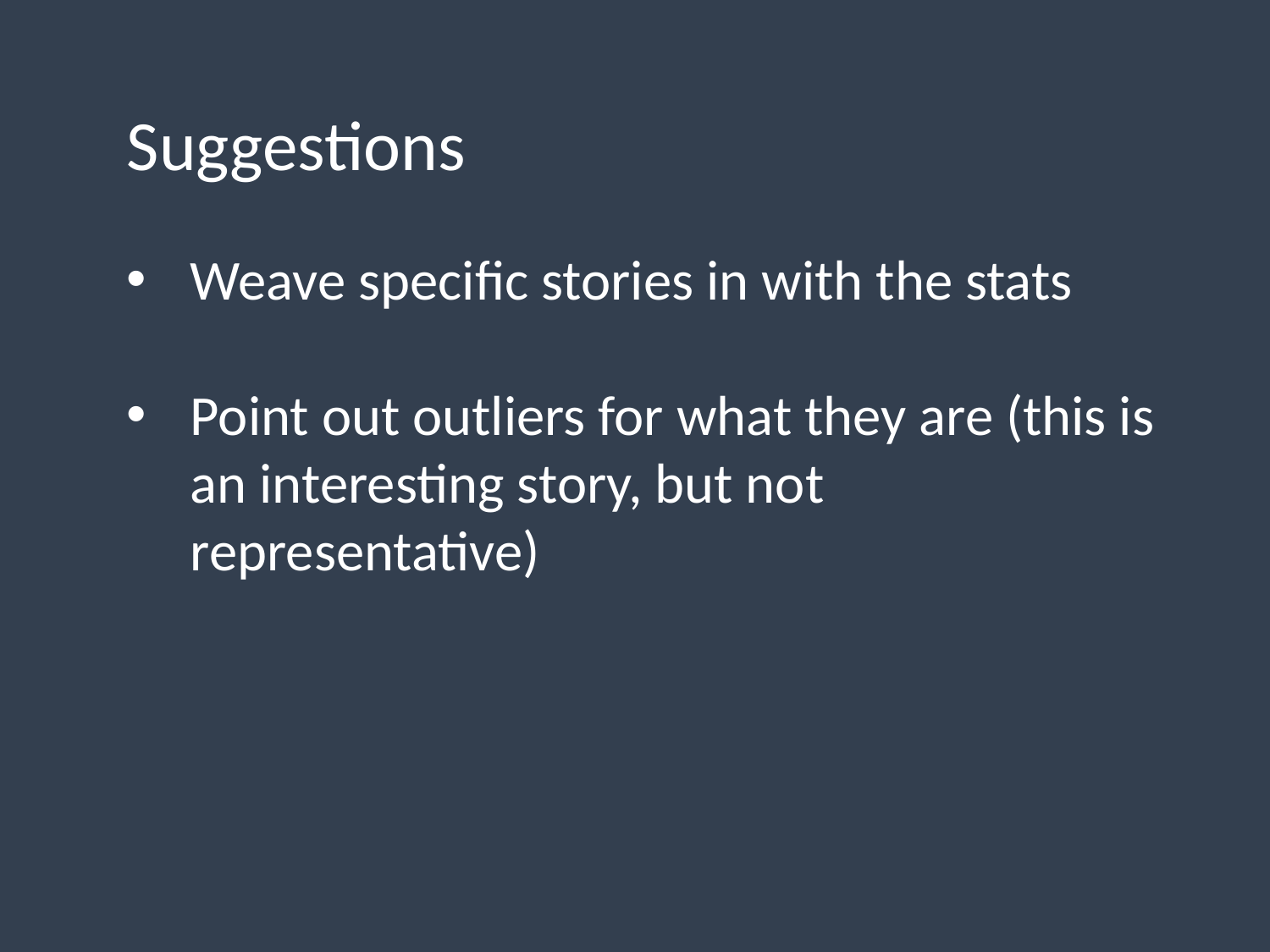

Suggestions

Weave specific stories in with the stats

Point out outliers for what they are (this is an interesting story, but not representative)